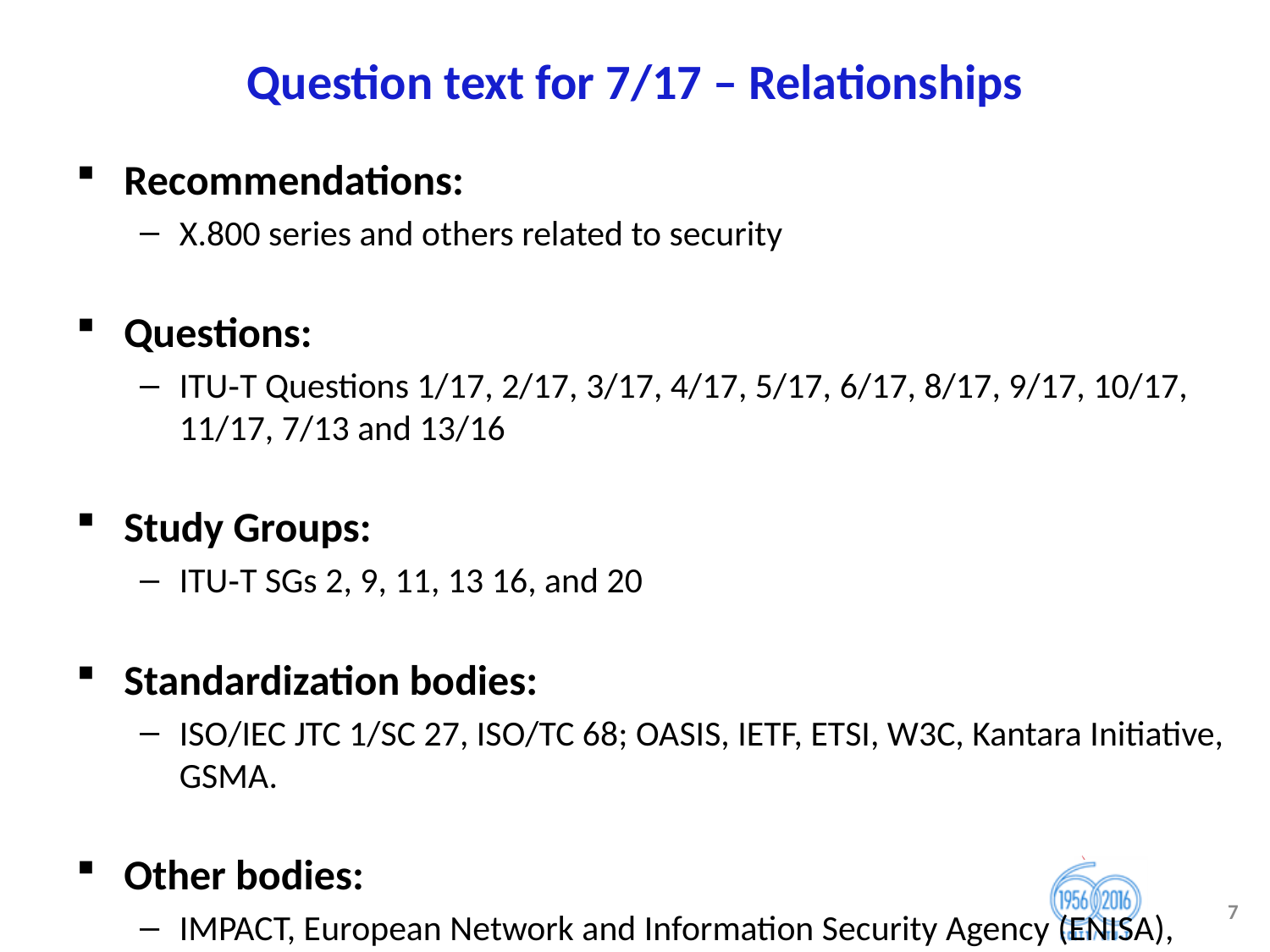

# Question text for 7/17 – Relationships
Recommendations:
X.800 series and others related to security

Questions:
ITU‑T Questions 1/17, 2/17, 3/17, 4/17, 5/17, 6/17, 8/17, 9/17, 10/17, 11/17, 7/13 and 13/16

Study Groups:
ITU‑T SGs 2, 9, 11, 13 16, and 20

Standardization bodies:
ISO/IEC JTC 1/SC 27, ISO/TC 68; OASIS, IETF, ETSI, W3C, Kantara Initiative, GSMA.

Other bodies:
IMPACT, European Network and Information Security Agency (ENISA), Fast Identity Online (FIDO) Alliance, GCA, COE.
7